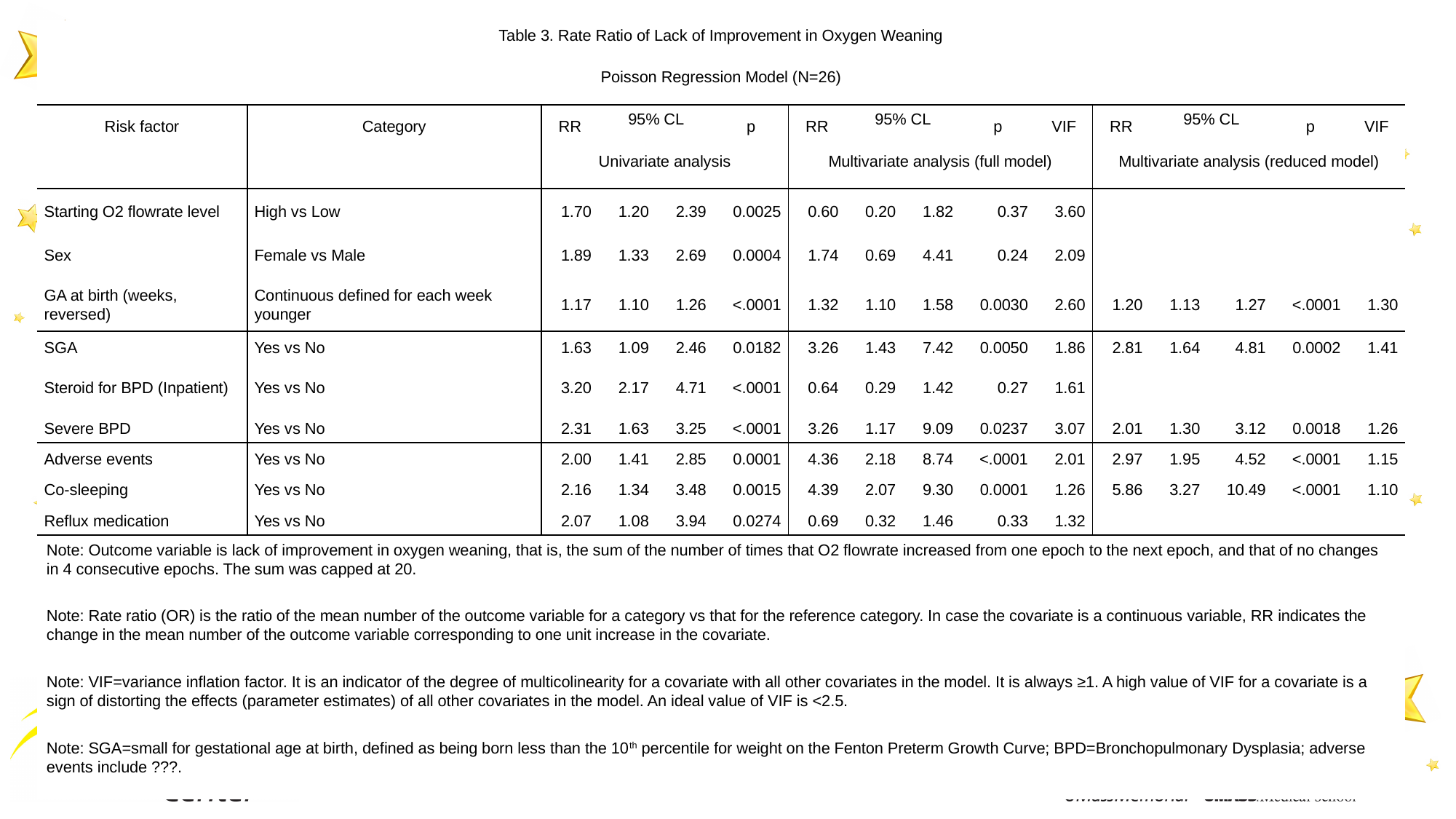

| Table 3. Rate Ratio of Lack of Improvement in Oxygen Weaning |  |  |  |  |  |  |  |  |  |  |  |  |  |  |  |
| --- | --- | --- | --- | --- | --- | --- | --- | --- | --- | --- | --- | --- | --- | --- | --- |
| Poisson Regression Model (N=26) |  |  |  |  |  |  |  |  |  |  |  |  |  |  |  |
| Risk factor | Category | RR | 95% CL |  | p | RR | 95% CL |  | p | VIF | RR | 95% CL |  | p | VIF |
|  |  | Univariate analysis |  |  |  | Multivariate analysis (full model) |  |  |  |  | Multivariate analysis (reduced model) |  |  |  |  |
| Starting O2 flowrate level | High vs Low | 1.70 | 1.20 | 2.39 | 0.0025 | 0.60 | 0.20 | 1.82 | 0.37 | 3.60 |  |  |  |  |  |
| Sex | Female vs Male | 1.89 | 1.33 | 2.69 | 0.0004 | 1.74 | 0.69 | 4.41 | 0.24 | 2.09 |  |  |  |  |  |
| GA at birth (weeks, reversed) | Continuous defined for each week younger | 1.17 | 1.10 | 1.26 | <.0001 | 1.32 | 1.10 | 1.58 | 0.0030 | 2.60 | 1.20 | 1.13 | 1.27 | <.0001 | 1.30 |
| SGA | Yes vs No | 1.63 | 1.09 | 2.46 | 0.0182 | 3.26 | 1.43 | 7.42 | 0.0050 | 1.86 | 2.81 | 1.64 | 4.81 | 0.0002 | 1.41 |
| Steroid for BPD (Inpatient) | Yes vs No | 3.20 | 2.17 | 4.71 | <.0001 | 0.64 | 0.29 | 1.42 | 0.27 | 1.61 |  |  |  |  |  |
| Severe BPD | Yes vs No | 2.31 | 1.63 | 3.25 | <.0001 | 3.26 | 1.17 | 9.09 | 0.0237 | 3.07 | 2.01 | 1.30 | 3.12 | 0.0018 | 1.26 |
| Adverse events | Yes vs No | 2.00 | 1.41 | 2.85 | 0.0001 | 4.36 | 2.18 | 8.74 | <.0001 | 2.01 | 2.97 | 1.95 | 4.52 | <.0001 | 1.15 |
| Co-sleeping | Yes vs No | 2.16 | 1.34 | 3.48 | 0.0015 | 4.39 | 2.07 | 9.30 | 0.0001 | 1.26 | 5.86 | 3.27 | 10.49 | <.0001 | 1.10 |
| Reflux medication | Yes vs No | 2.07 | 1.08 | 3.94 | 0.0274 | 0.69 | 0.32 | 1.46 | 0.33 | 1.32 |  |  |  |  |  |
| Note: Outcome variable is lack of improvement in oxygen weaning, that is, the sum of the number of times that O2 flowrate increased from one epoch to the next epoch, and that of no changes in 4 consecutive epochs. The sum was capped at 20. |  |  |  |  |  |  |  |  |  |  |  |  |  |  |  |
| Note: Rate ratio (OR) is the ratio of the mean number of the outcome variable for a category vs that for the reference category. In case the covariate is a continuous variable, RR indicates the change in the mean number of the outcome variable corresponding to one unit increase in the covariate. |  |  |  |  |  |  |  |  |  |  |  |  |  |  |  |
| Note: VIF=variance inflation factor. It is an indicator of the degree of multicolinearity for a covariate with all other covariates in the model. It is always ≥1. A high value of VIF for a covariate is a sign of distorting the effects (parameter estimates) of all other covariates in the model. An ideal value of VIF is <2.5. |  |  |  |  |  |  |  |  |  |  |  |  |  |  |  |
| Note: SGA=small for gestational age at birth, defined as being born less than the 10th percentile for weight on the Fenton Preterm Growth Curve; BPD=Bronchopulmonary Dysplasia; adverse events include ???. |  |  |  |  |  |  |  |  |  |  |  |  |  |  |  |